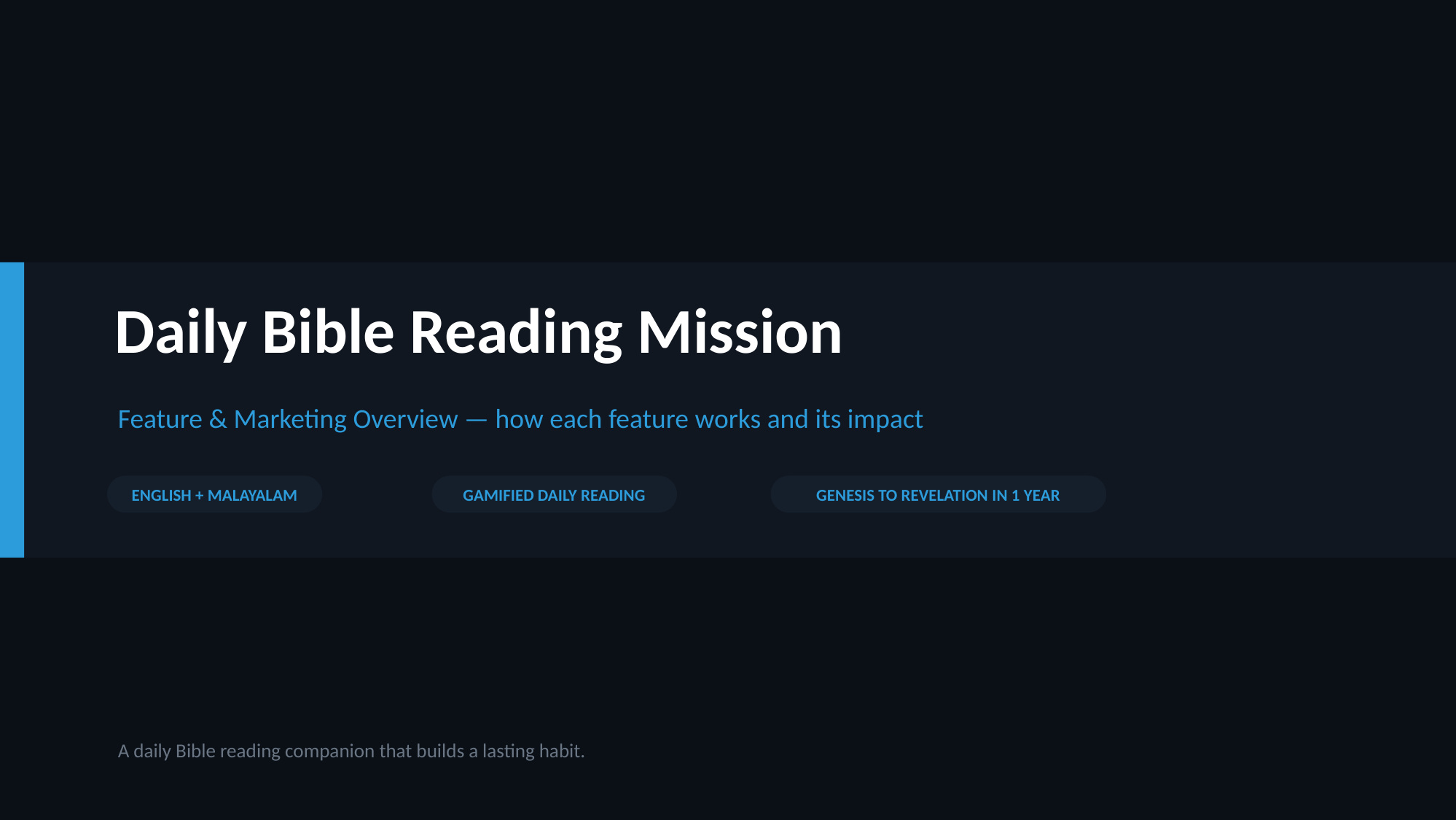

Daily Bible Reading Mission
Feature & Marketing Overview — how each feature works and its impact

ENGLISH + MALAYALAM

GAMIFIED DAILY READING

GENESIS TO REVELATION IN 1 YEAR
A daily Bible reading companion that builds a lasting habit.